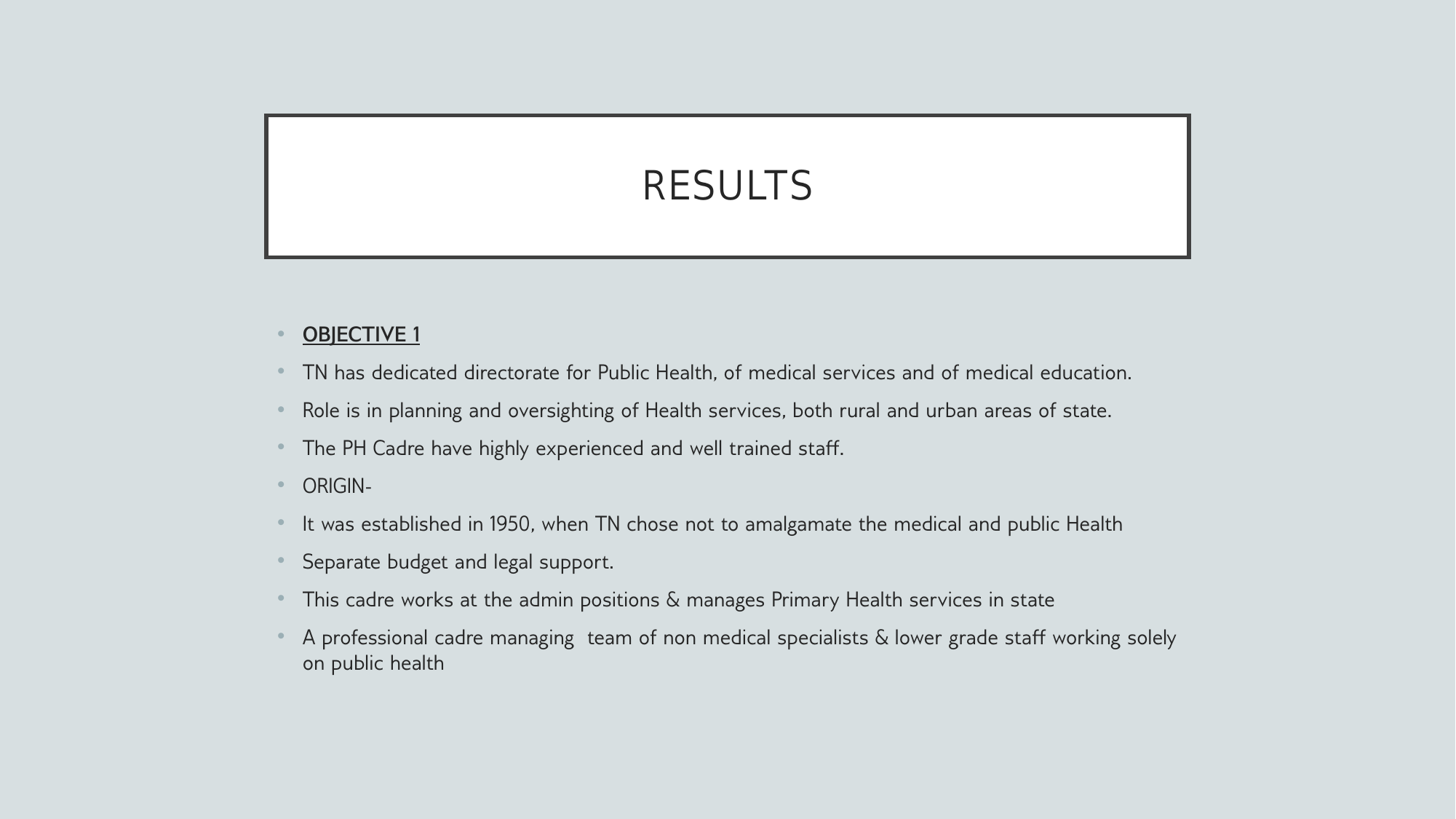

# RESULTS
OBJECTIVE 1
TN has dedicated directorate for Public Health, of medical services and of medical education.
Role is in planning and oversighting of Health services, both rural and urban areas of state.
The PH Cadre have highly experienced and well trained staff.
ORIGIN-
It was established in 1950, when TN chose not to amalgamate the medical and public Health
Separate budget and legal support.
This cadre works at the admin positions & manages Primary Health services in state
A professional cadre managing  team of non medical specialists & lower grade staff working solely on public health